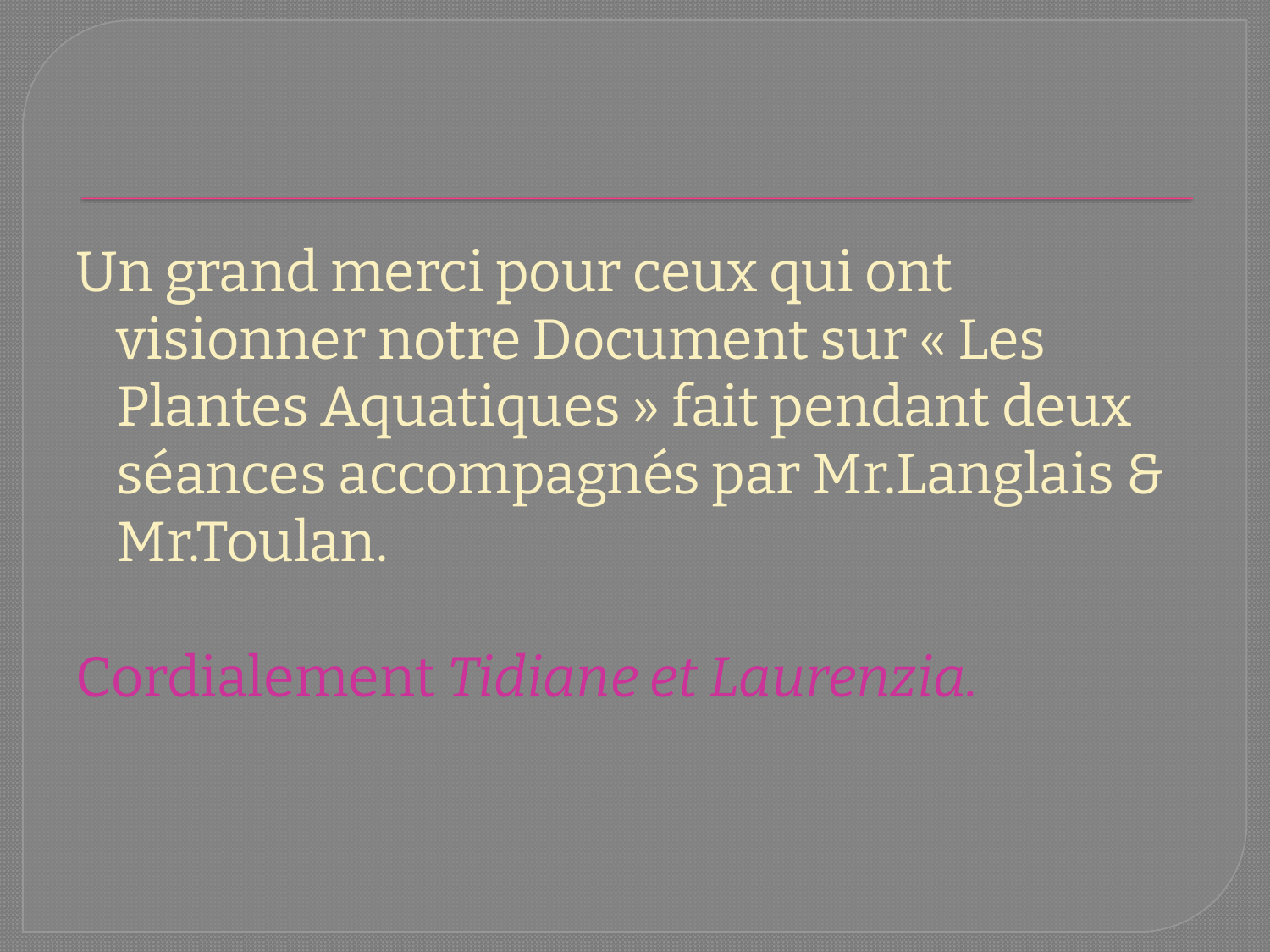

#
Un grand merci pour ceux qui ont visionner notre Document sur « Les Plantes Aquatiques » fait pendant deux séances accompagnés par Mr.Langlais & Mr.Toulan.

Cordialement Tidiane et Laurenzia.